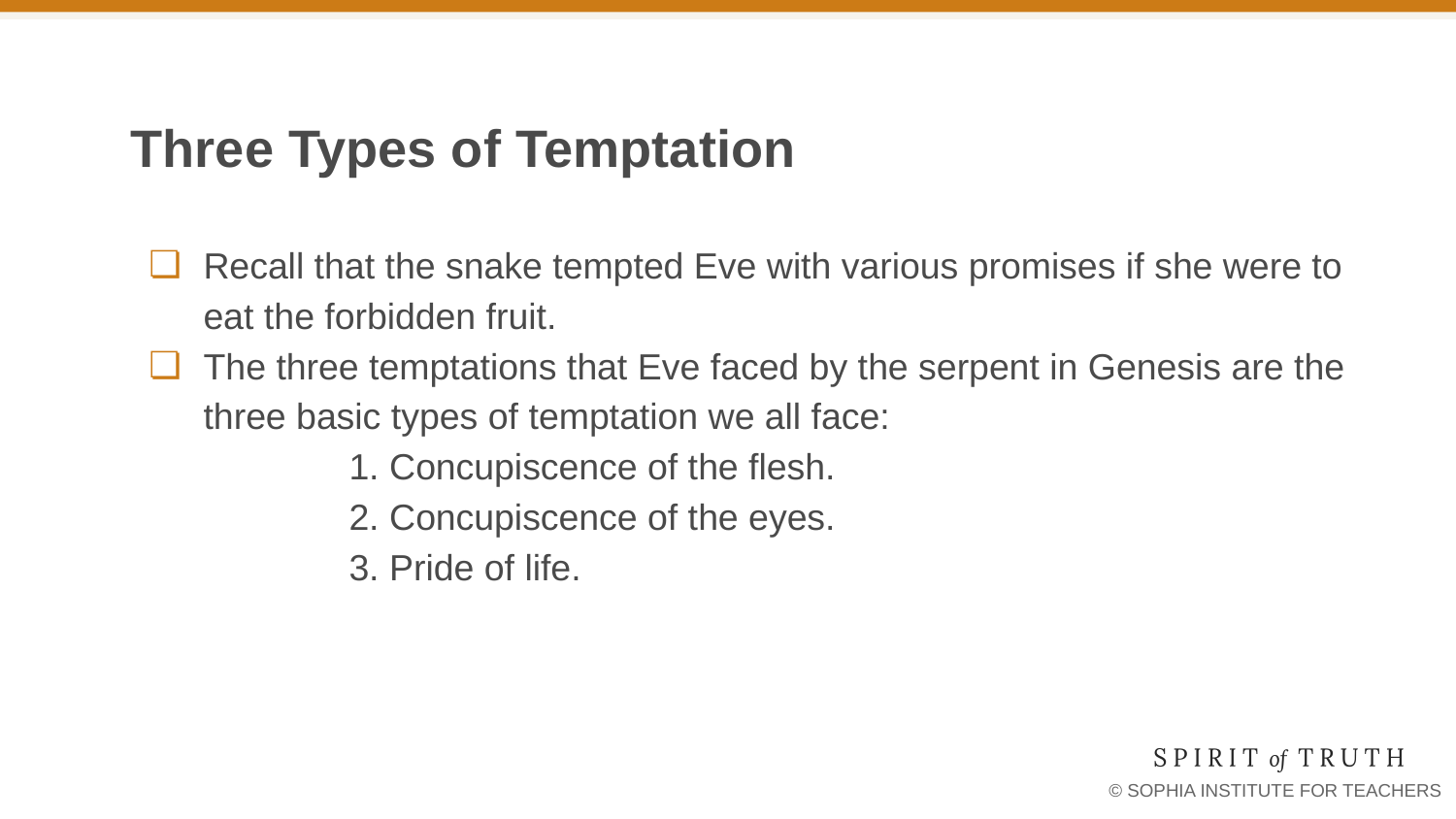

# Three Types of Temptation
Recall that the snake tempted Eve with various promises if she were to eat the forbidden fruit.
The three temptations that Eve faced by the serpent in Genesis are the three basic types of temptation we all face:
	1. Concupiscence of the flesh.
	2. Concupiscence of the eyes.
	3. Pride of life.